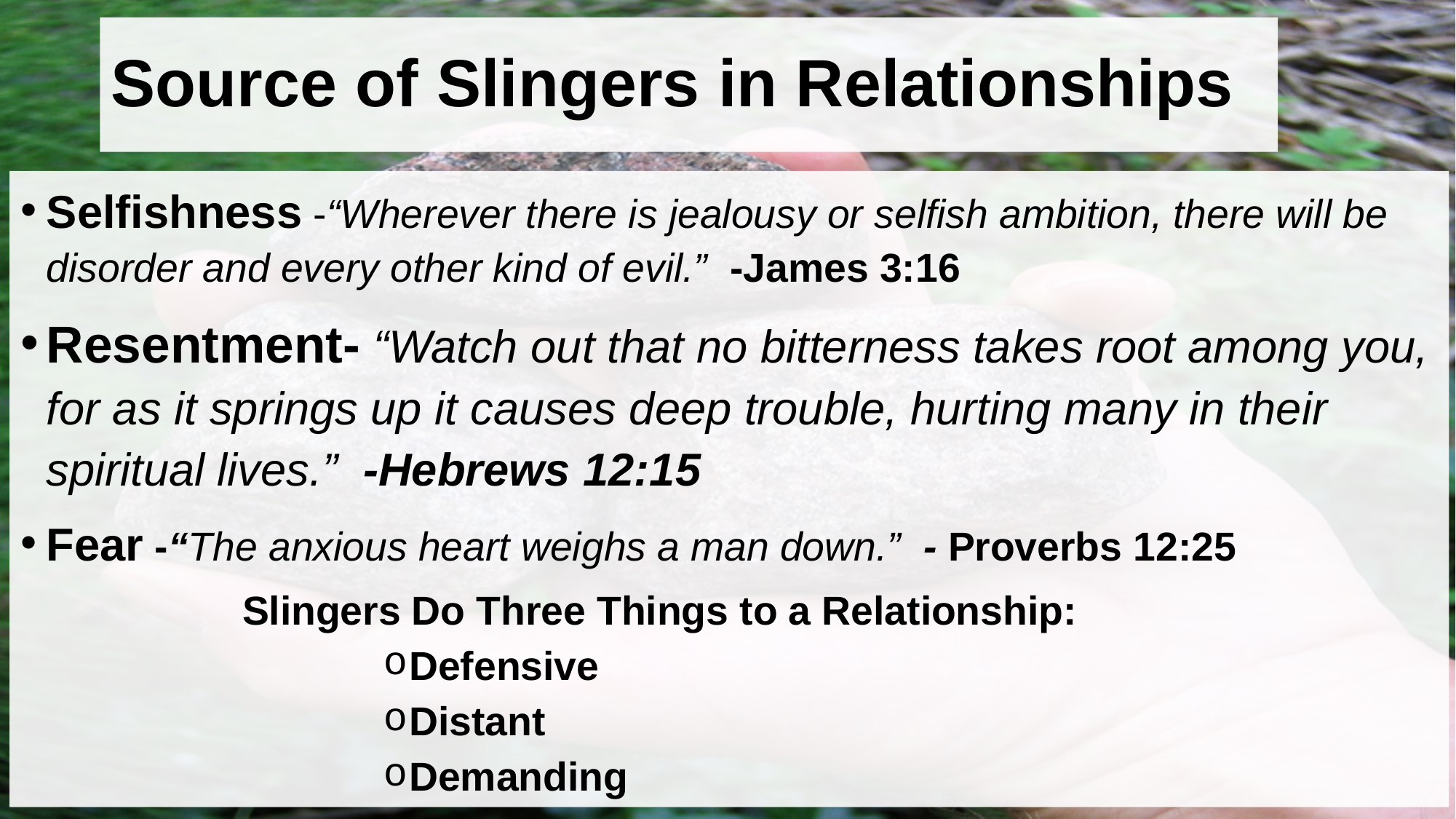

# Source of Slingers in Relationships
Selfishness -“Wherever there is jealousy or selfish ambition, there will be disorder and every other kind of evil.”  -James 3:16
Resentment- “Watch out that no bitterness takes root among you, for as it springs up it causes deep trouble, hurting many in their spiritual lives.”  -Hebrews 12:15
Fear -“The anxious heart weighs a man down.”  - Proverbs 12:25
                    Slingers Do Three Things to a Relationship:
Defensive
Distant
Demanding